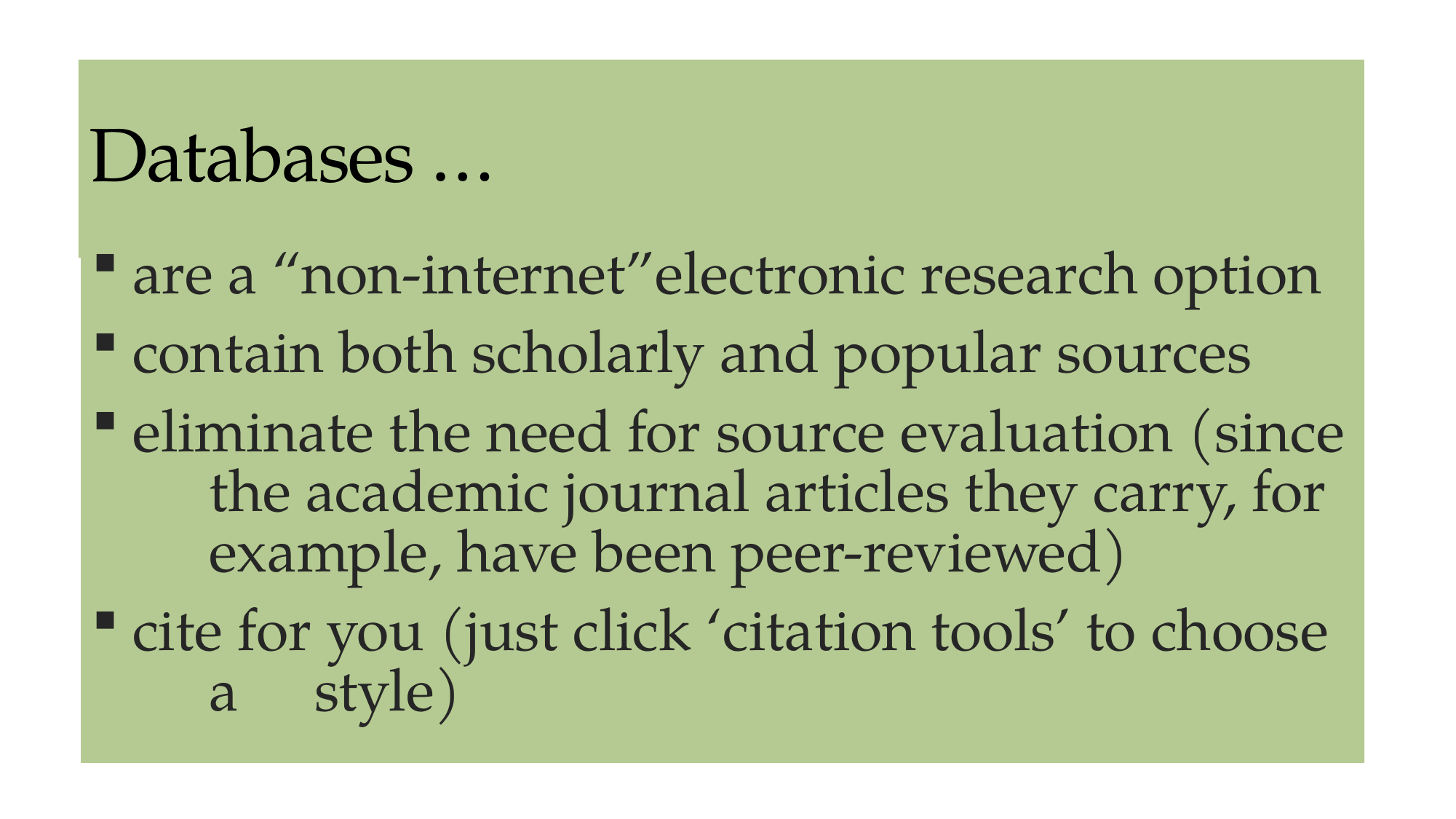

# Databases …
 are a “non-internet”electronic research option
 contain both scholarly and popular sources
 eliminate the need for source evaluation (since 	the academic journal articles they carry, for 	example, have been peer-reviewed)
 cite for you (just click ‘citation tools’ to choose 	a 	style)